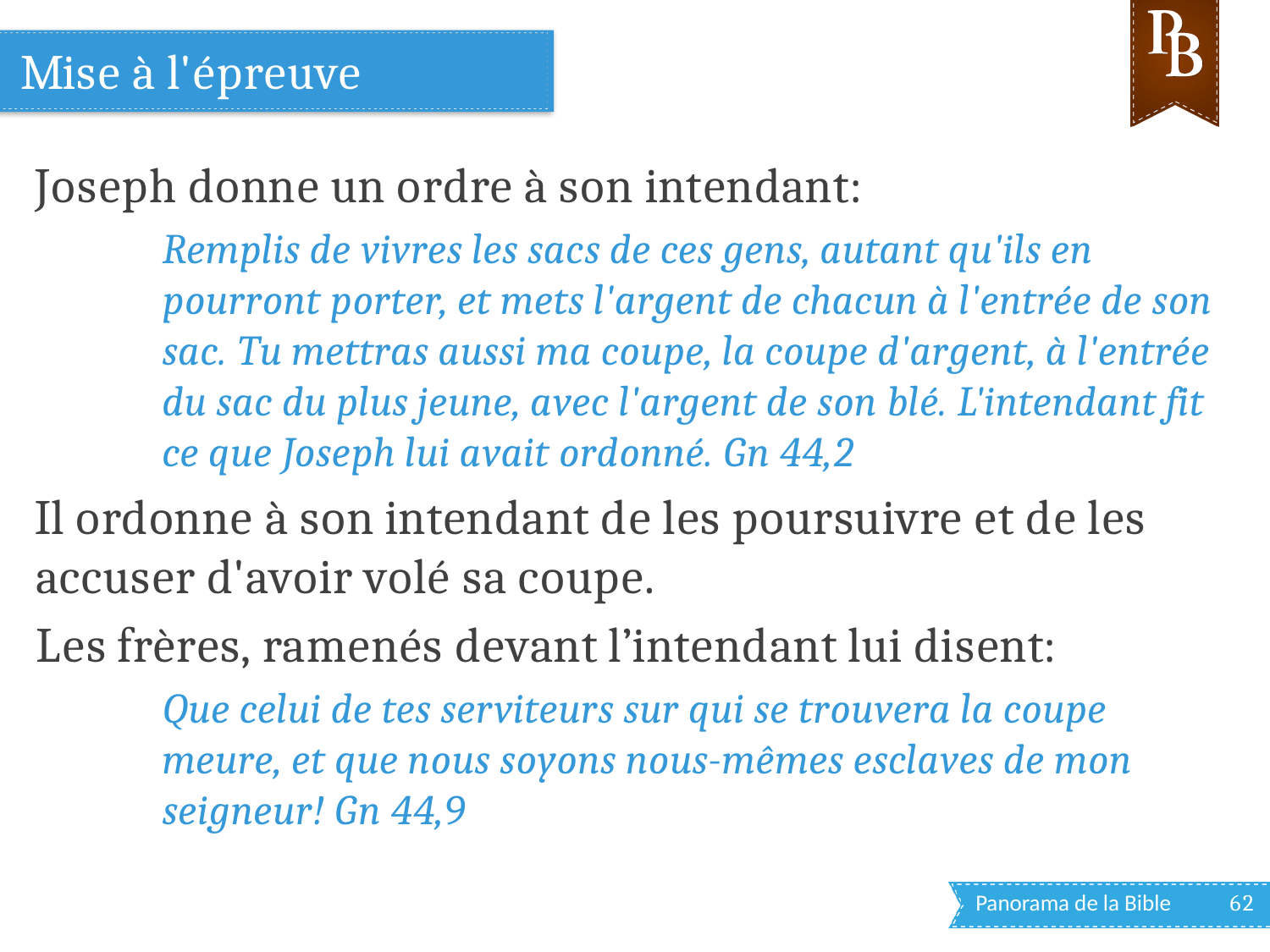

# Mise à l'épreuve
Joseph donne un ordre à son intendant:
Remplis de vivres les sacs de ces gens, autant qu'ils en pourront porter, et mets l'argent de chacun à l'entrée de son sac. Tu mettras aussi ma coupe, la coupe d'argent, à l'entrée du sac du plus jeune, avec l'argent de son blé. L'intendant fit ce que Joseph lui avait ordonné. Gn 44,2
Il ordonne à son intendant de les poursuivre et de les accuser d'avoir volé sa coupe.
Les frères, ramenés devant l’intendant lui disent:
Que celui de tes serviteurs sur qui se trouvera la coupe meure, et que nous soyons nous-mêmes esclaves de mon seigneur! Gn 44,9